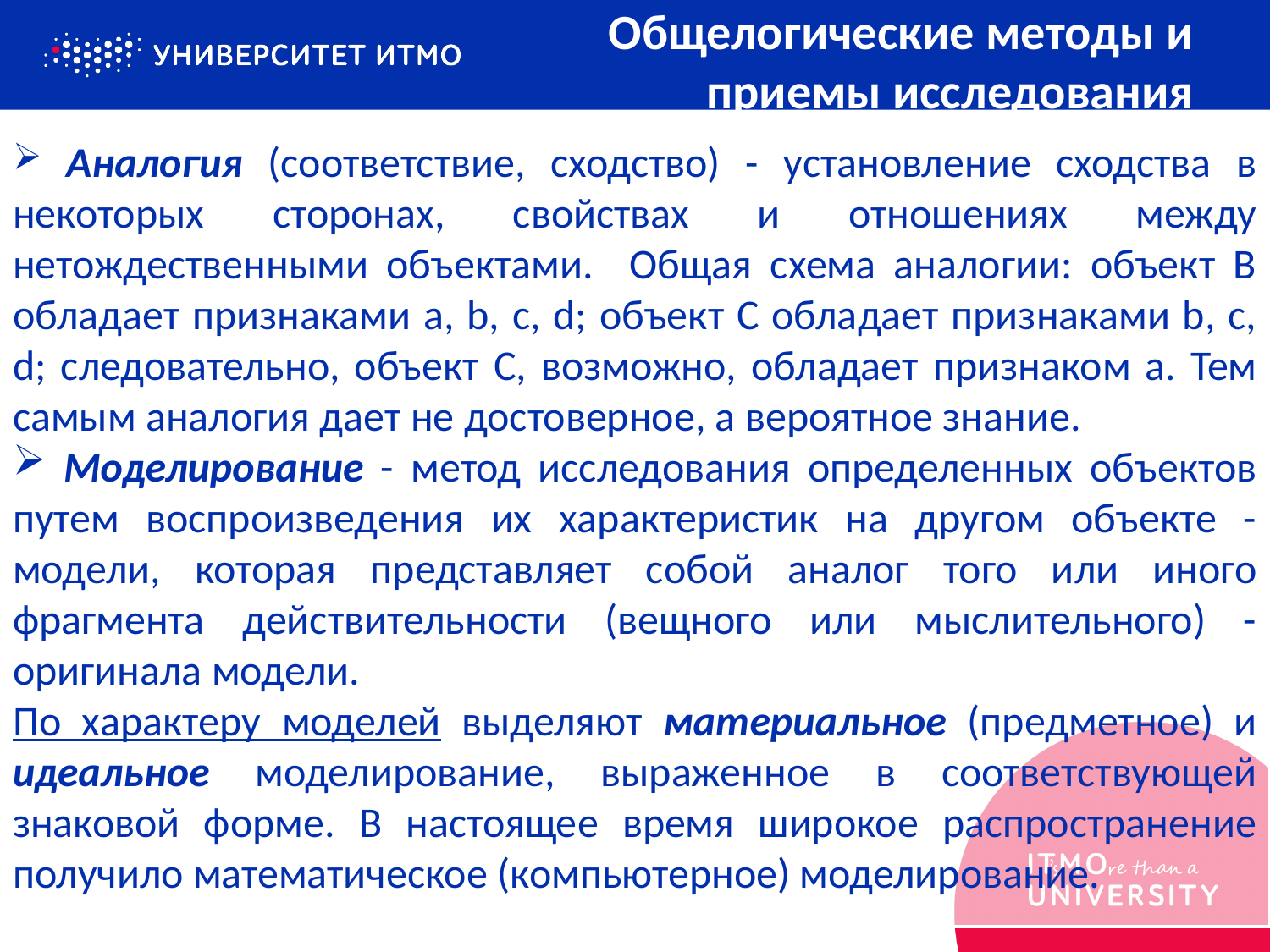

Общелогические методы и приемы исследования
 Аналогия (соответствие, сходство) - установление сходства в некоторых сторонах, свойствах и отношениях между нетождественными объектами.  Общая схема аналогии: объект В обладает признаками а, b, с, d; объект С обладает признаками b, с, d; следовательно, объект С, возможно, обладает признаком а. Тем самым аналогия дает не достоверное, а вероятное знание.
 Моделирование - метод исследования определенных объектов путем воспроизведения их характеристик на другом объекте - модели, которая представляет собой аналог того или иного фрагмента действительности (вещного или мыслительного) - оригинала модели.
По характеру моделей выделяют материальное (предметное) и идеальное моделирование, выраженное в соответствующей знаковой форме. В настоящее время широкое распространение получило математическое (компьютерное) моделирование.